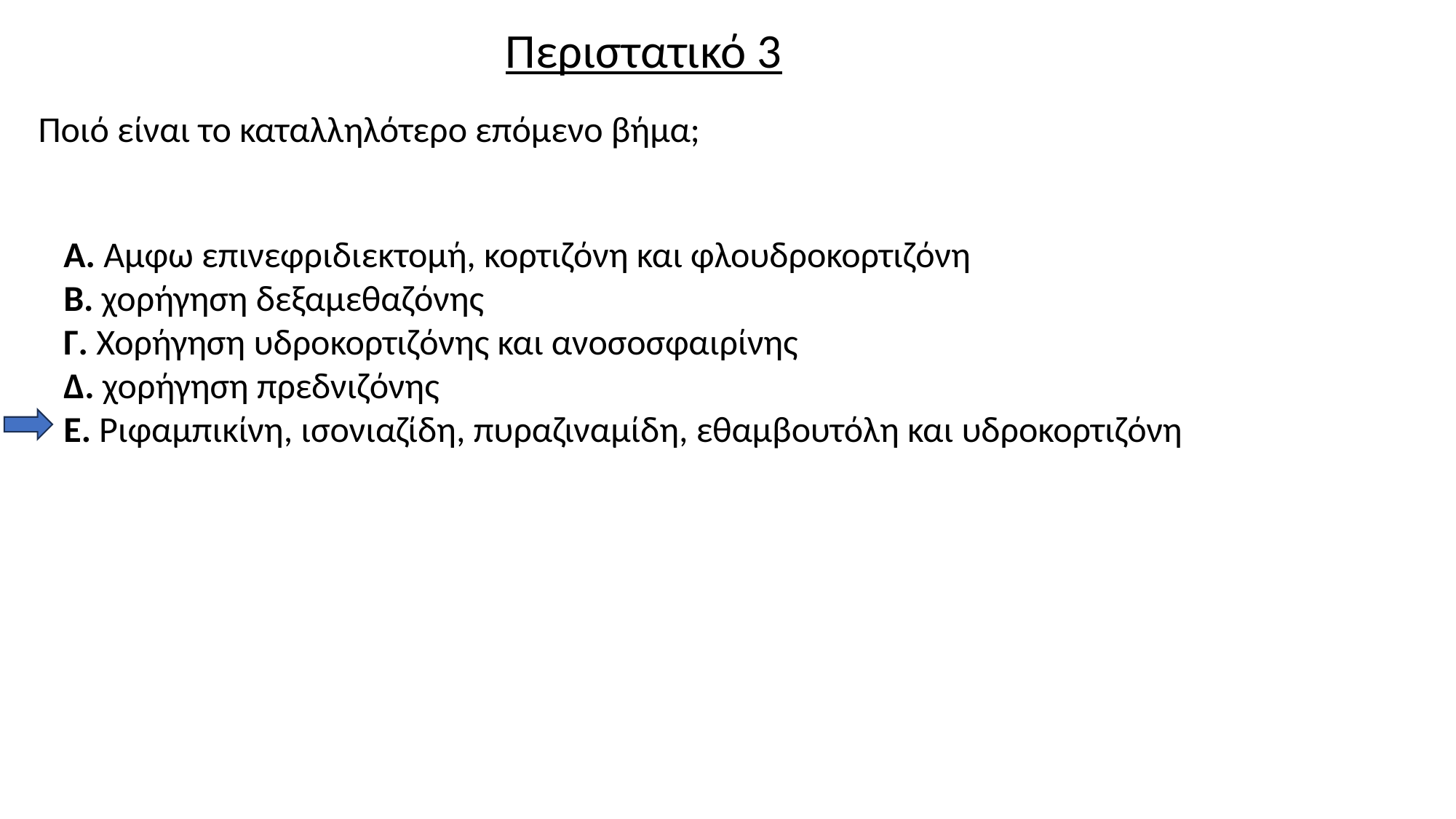

Περιστατικό 3
Ποιό είναι το καταλληλότερο επόμενο βήμα;

Α. Αμφω επινεφριδιεκτομή, κορτιζόνη και φλουδροκορτιζόνη
Β. χορήγηση δεξαμεθαζόνης
Γ. Χορήγηση υδροκορτιζόνης και ανοσοσφαιρίνης
Δ. χορήγηση πρεδνιζόνης
Ε. Ριφαμπικίνη, ισονιαζίδη, πυραζιναμίδη, εθαμβουτόλη και υδροκορτιζόνη